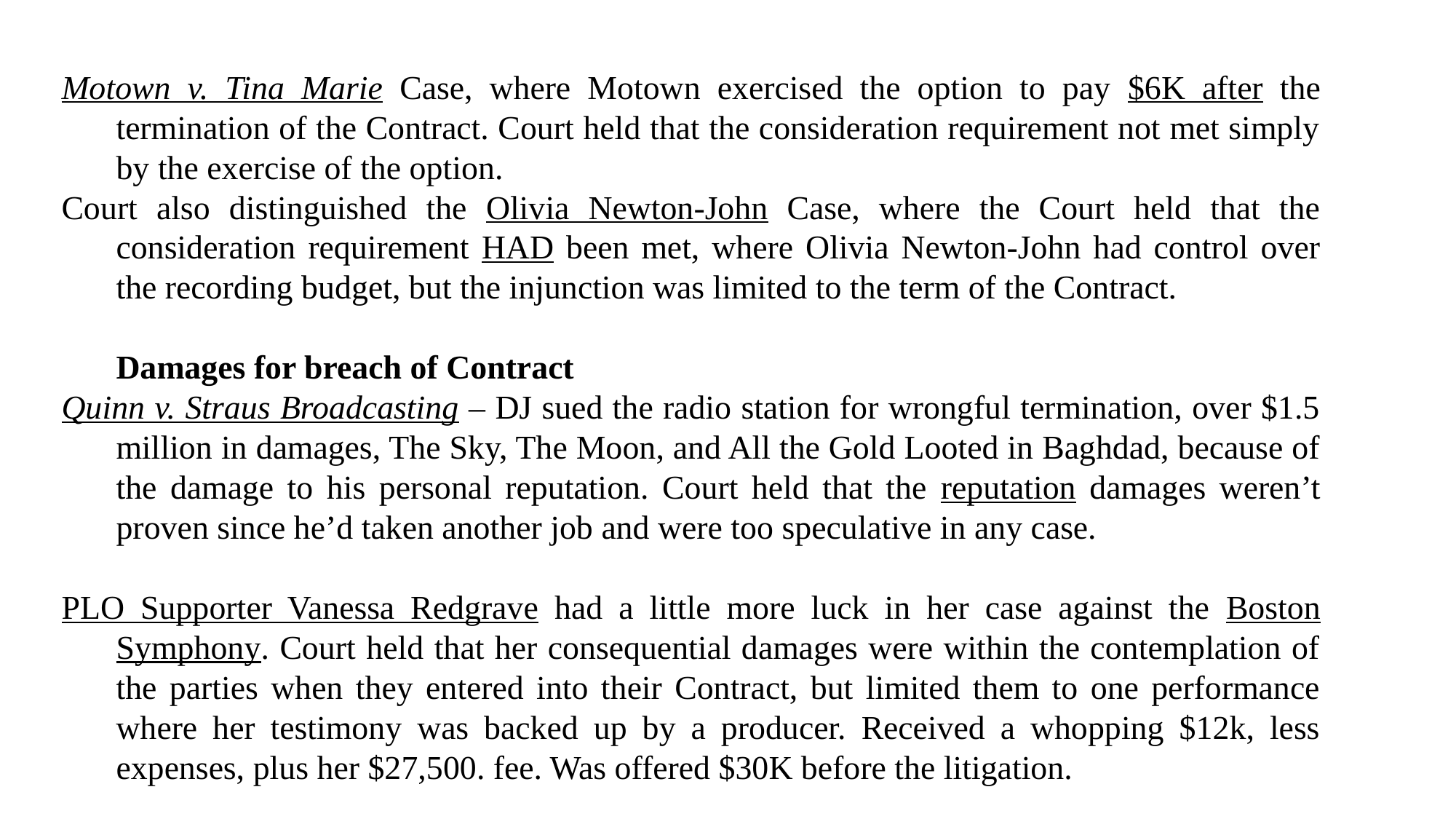

Motown v. Tina Marie Case, where Motown exercised the option to pay $6K after the termination of the Contract. Court held that the consideration requirement not met simply by the exercise of the option.
Court also distinguished the Olivia Newton-John Case, where the Court held that the consideration requirement HAD been met, where Olivia Newton-John had control over the recording budget, but the injunction was limited to the term of the Contract.

	Damages for breach of Contract
Quinn v. Straus Broadcasting – DJ sued the radio station for wrongful termination, over $1.5 million in damages, The Sky, The Moon, and All the Gold Looted in Baghdad, because of the damage to his personal reputation. Court held that the reputation damages weren’t proven since he’d taken another job and were too speculative in any case.

PLO Supporter Vanessa Redgrave had a little more luck in her case against the Boston Symphony. Court held that her consequential damages were within the contemplation of the parties when they entered into their Contract, but limited them to one performance where her testimony was backed up by a producer. Received a whopping $12k, less expenses, plus her $27,500. fee. Was offered $30K before the litigation.